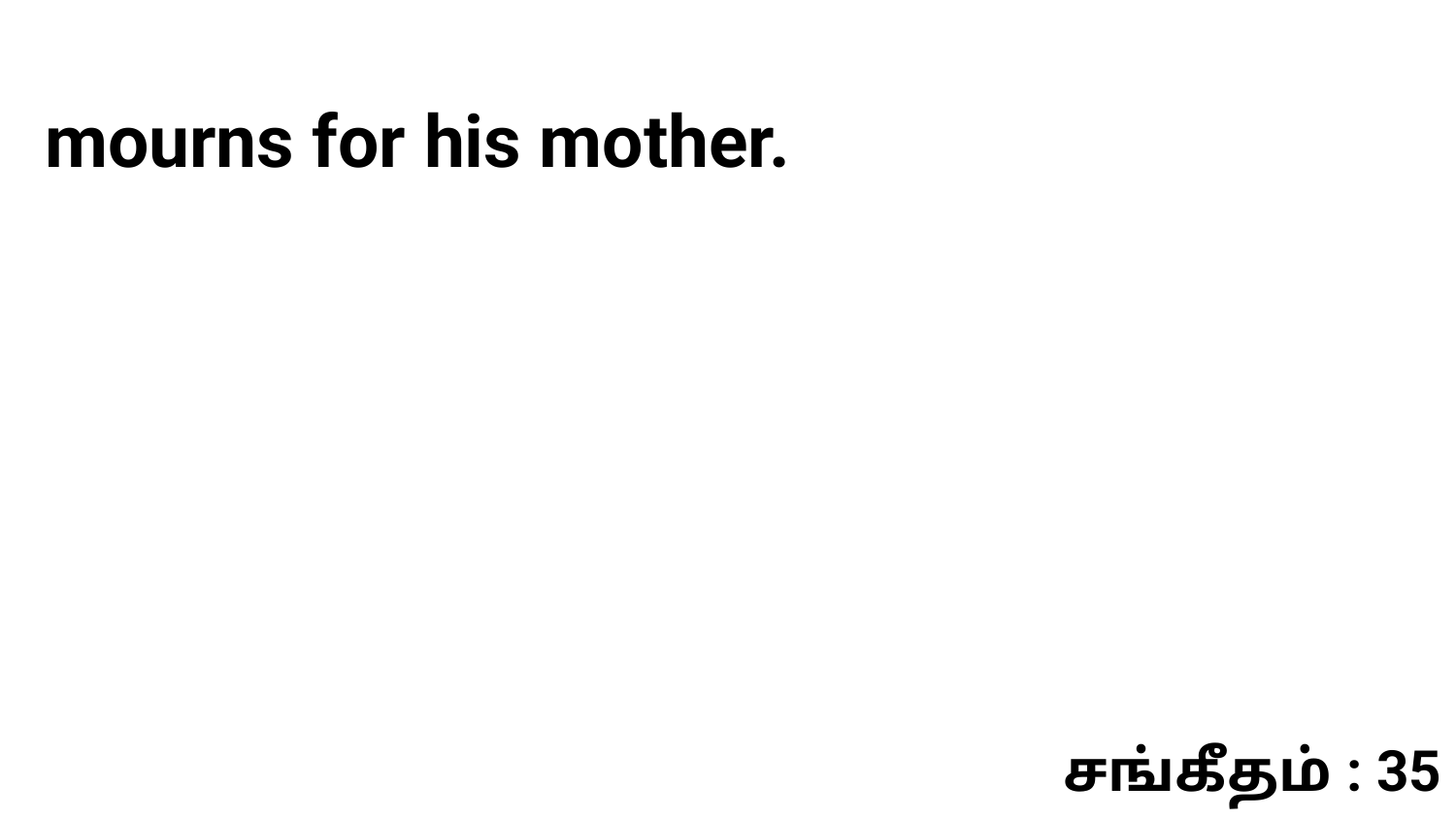

mourns for his mother.
சங்கீதம் : 35